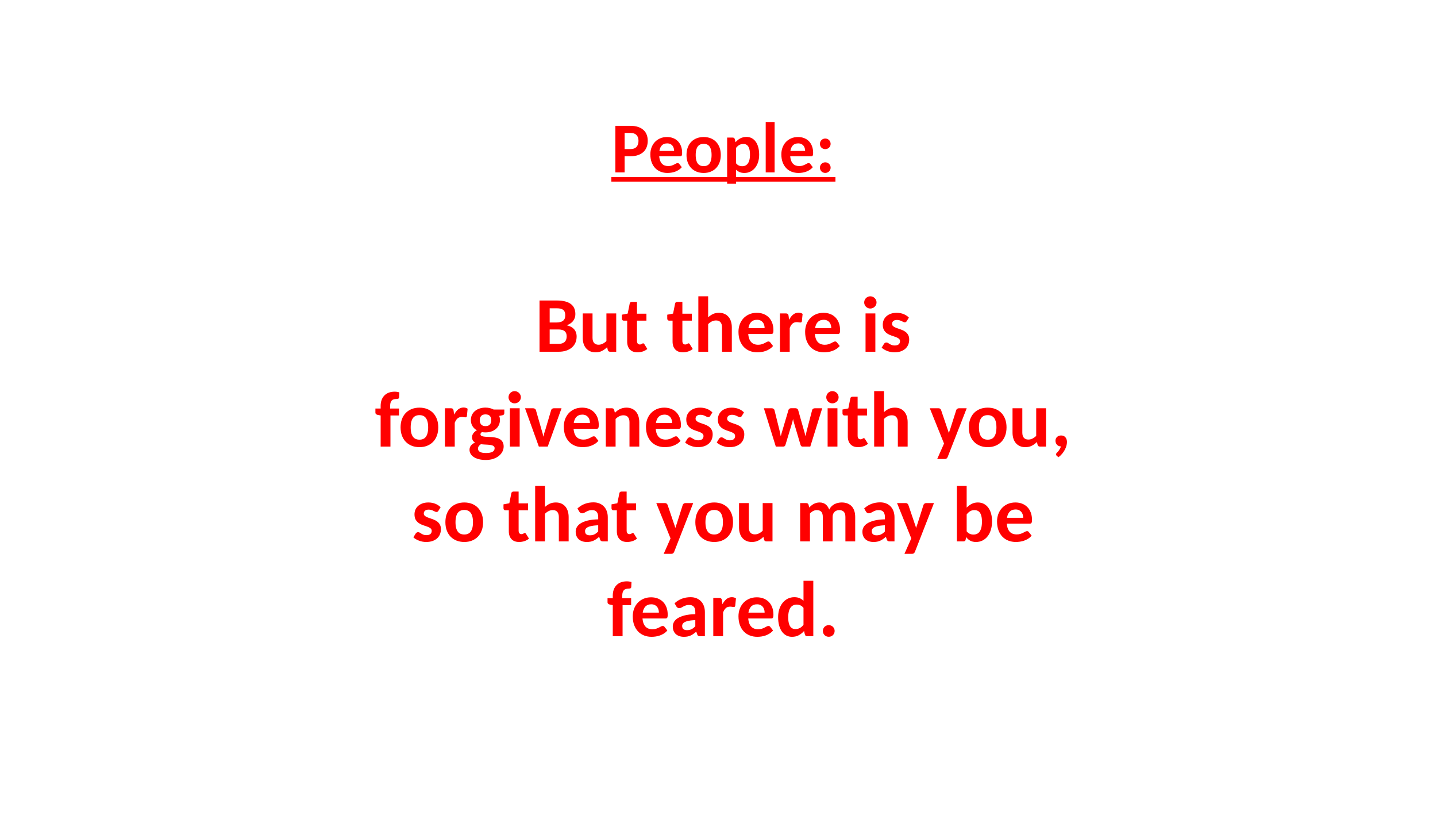

# People: But there is forgiveness with you, so that you may be feared.